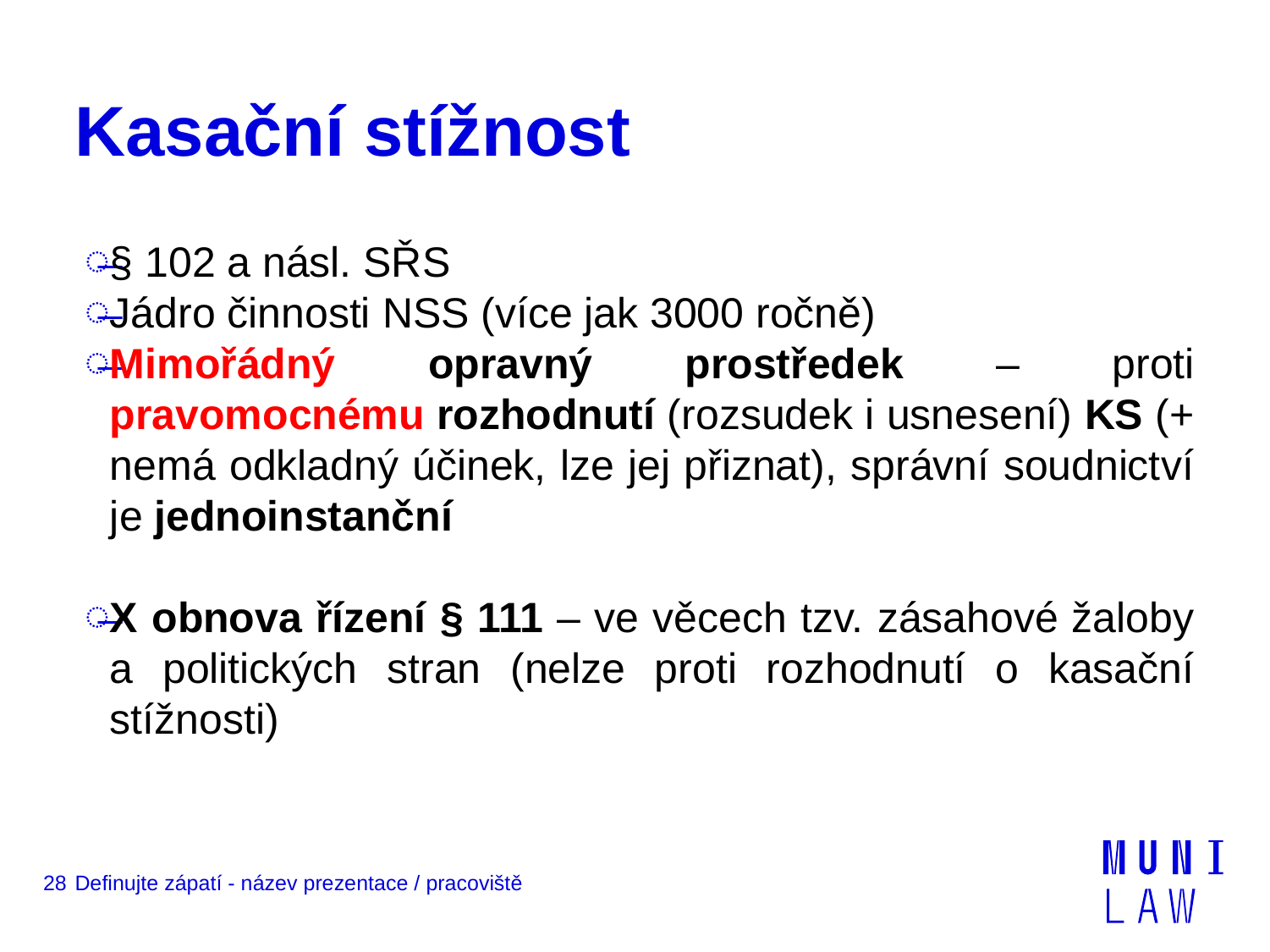

# Kasační stížnost
§ 102 a násl. SŘS
Jádro činnosti NSS (více jak 3000 ročně)
Mimořádný opravný prostředek – proti pravomocnému rozhodnutí (rozsudek i usnesení) KS (+ nemá odkladný účinek, lze jej přiznat), správní soudnictví je jednoinstanční

X obnova řízení § 111 – ve věcech tzv. zásahové žaloby a politických stran (nelze proti rozhodnutí o kasační stížnosti)

28
Definujte zápatí - název prezentace / pracoviště